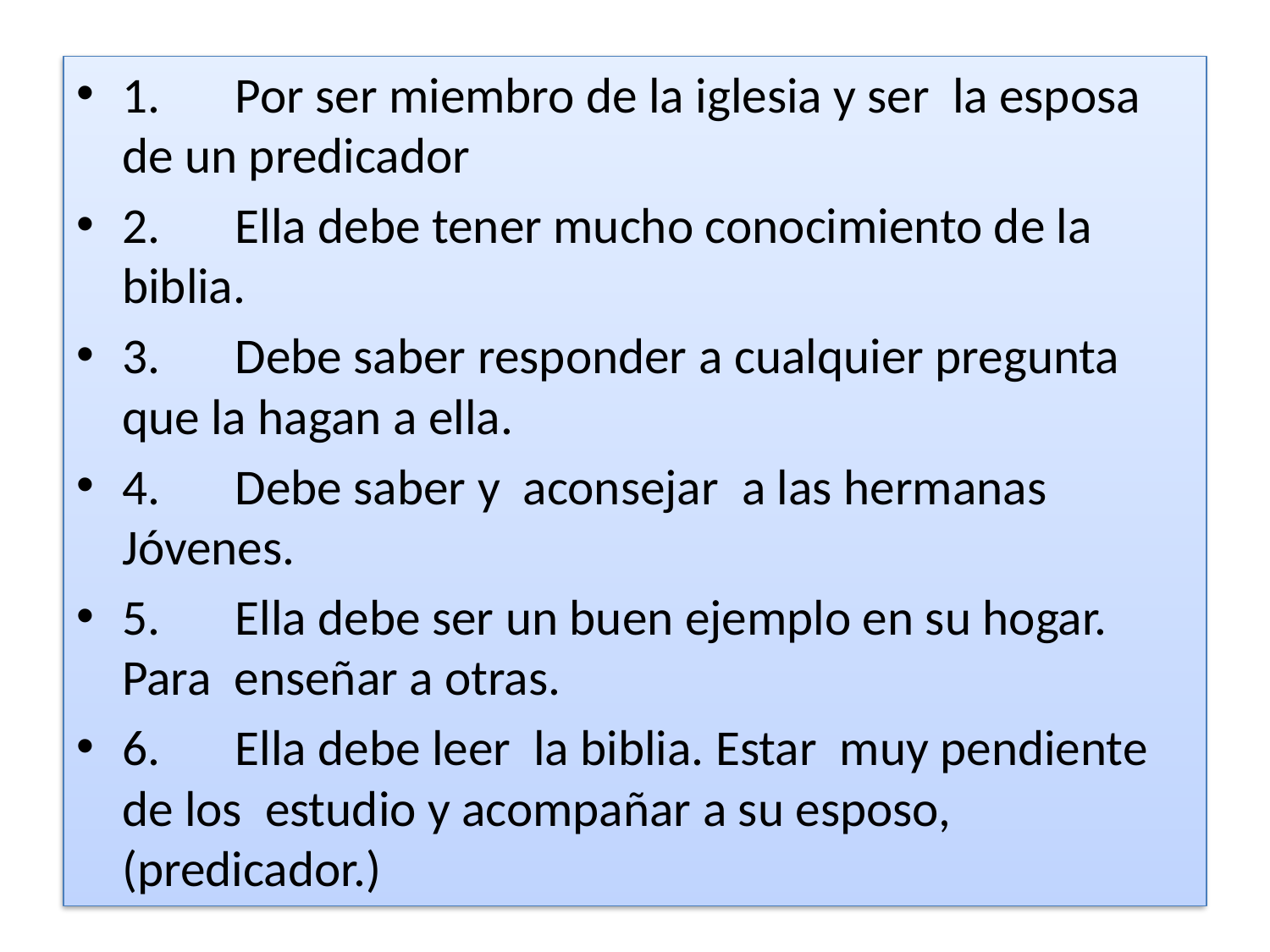

1.	Por ser miembro de la iglesia y ser  la esposa de un predicador
2.	Ella debe tener mucho conocimiento de la biblia.
3.	Debe saber responder a cualquier pregunta que la hagan a ella.
4.	Debe saber y  aconsejar  a las hermanas Jóvenes.
5.	Ella debe ser un buen ejemplo en su hogar. Para  enseñar a otras.
6.	Ella debe leer  la biblia. Estar  muy pendiente de los  estudio y acompañar a su esposo,(predicador.)